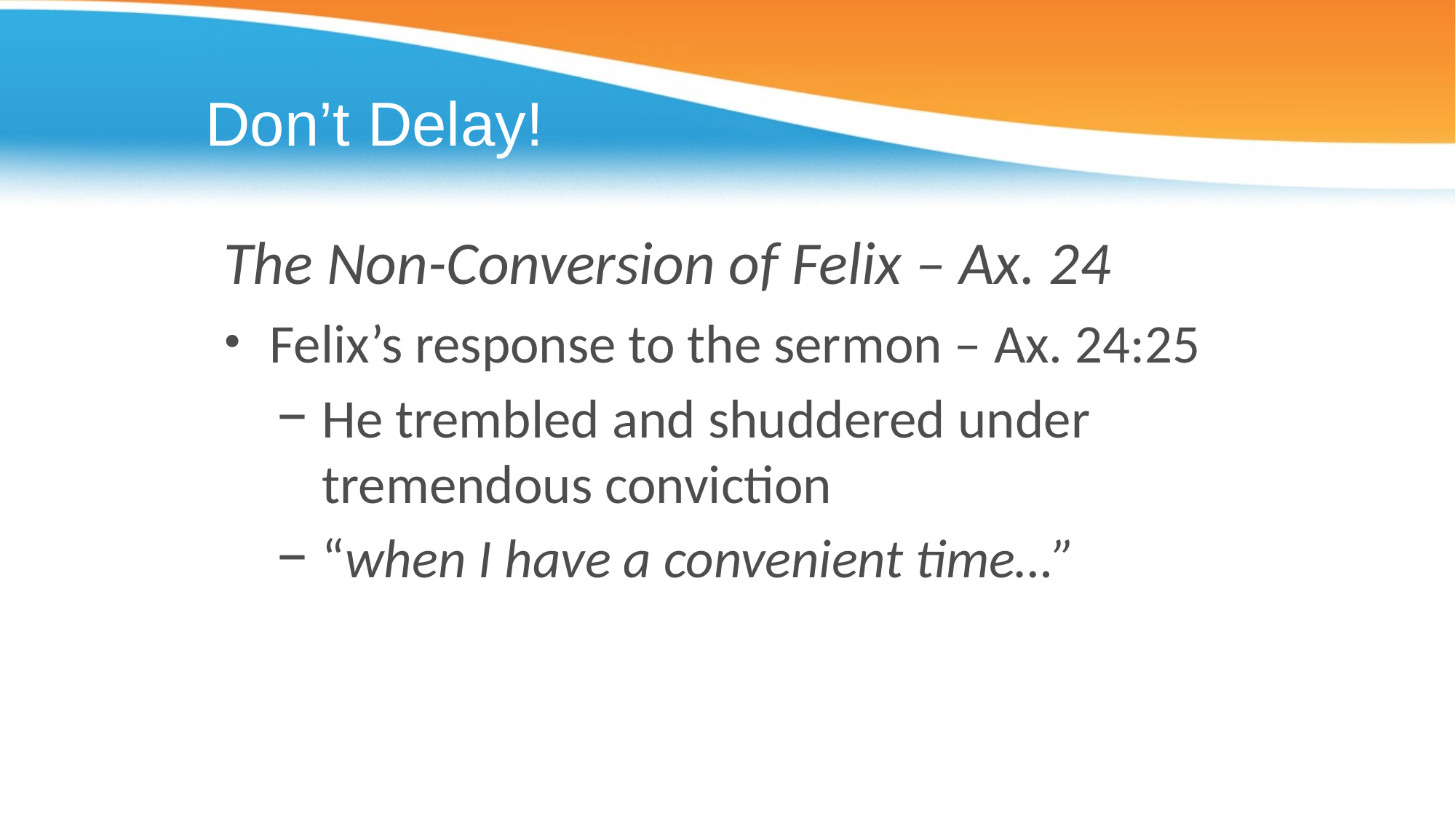

# Don’t Delay!
The Non-Conversion of Felix – Ax. 24
Felix’s response to the sermon – Ax. 24:25
He trembled and shuddered under tremendous conviction
“when I have a convenient time…”